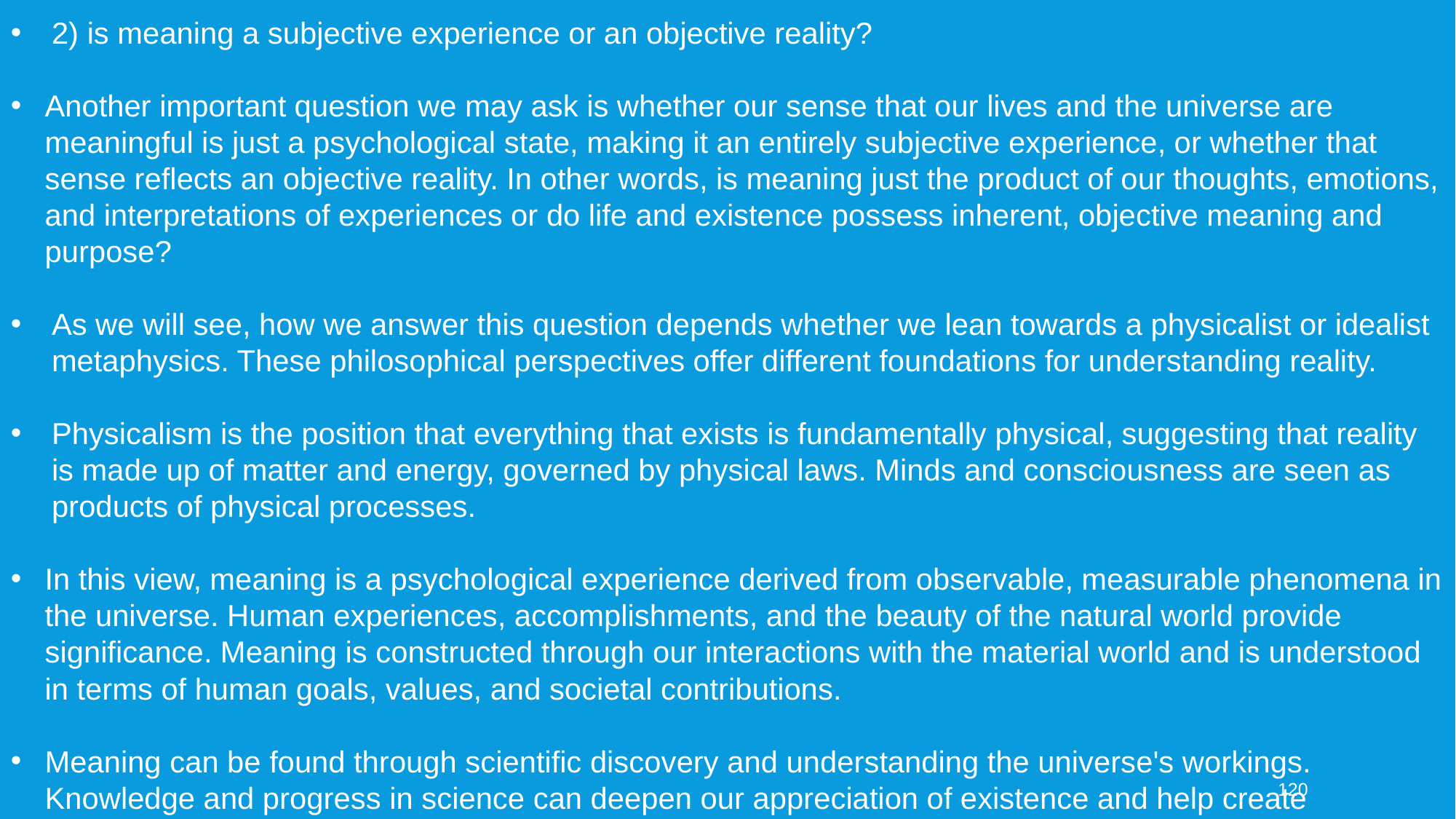

2) is meaning a subjective experience or an objective reality?

Another important question we may ask is whether our sense that our lives and the universe are meaningful is just a psychological state, making it an entirely subjective experience, or whether that sense reflects an objective reality. In other words, is meaning just the product of our thoughts, emotions, and interpretations of experiences or do life and existence possess inherent, objective meaning and purpose?

As we will see, how we answer this question depends whether we lean towards a physicalist or idealist metaphysics. These philosophical perspectives offer different foundations for understanding reality.

Physicalism is the position that everything that exists is fundamentally physical, suggesting that reality is made up of matter and energy, governed by physical laws. Minds and consciousness are seen as products of physical processes.

In this view, meaning is a psychological experience derived from observable, measurable phenomena in the universe. Human experiences, accomplishments, and the beauty of the natural world provide significance. Meaning is constructed through our interactions with the material world and is understood in terms of human goals, values, and societal contributions.

Meaning can be found through scientific discovery and understanding the universe's workings. Knowledge and progress in science can deepen our appreciation of existence and help create narratives that provide purpose.

120